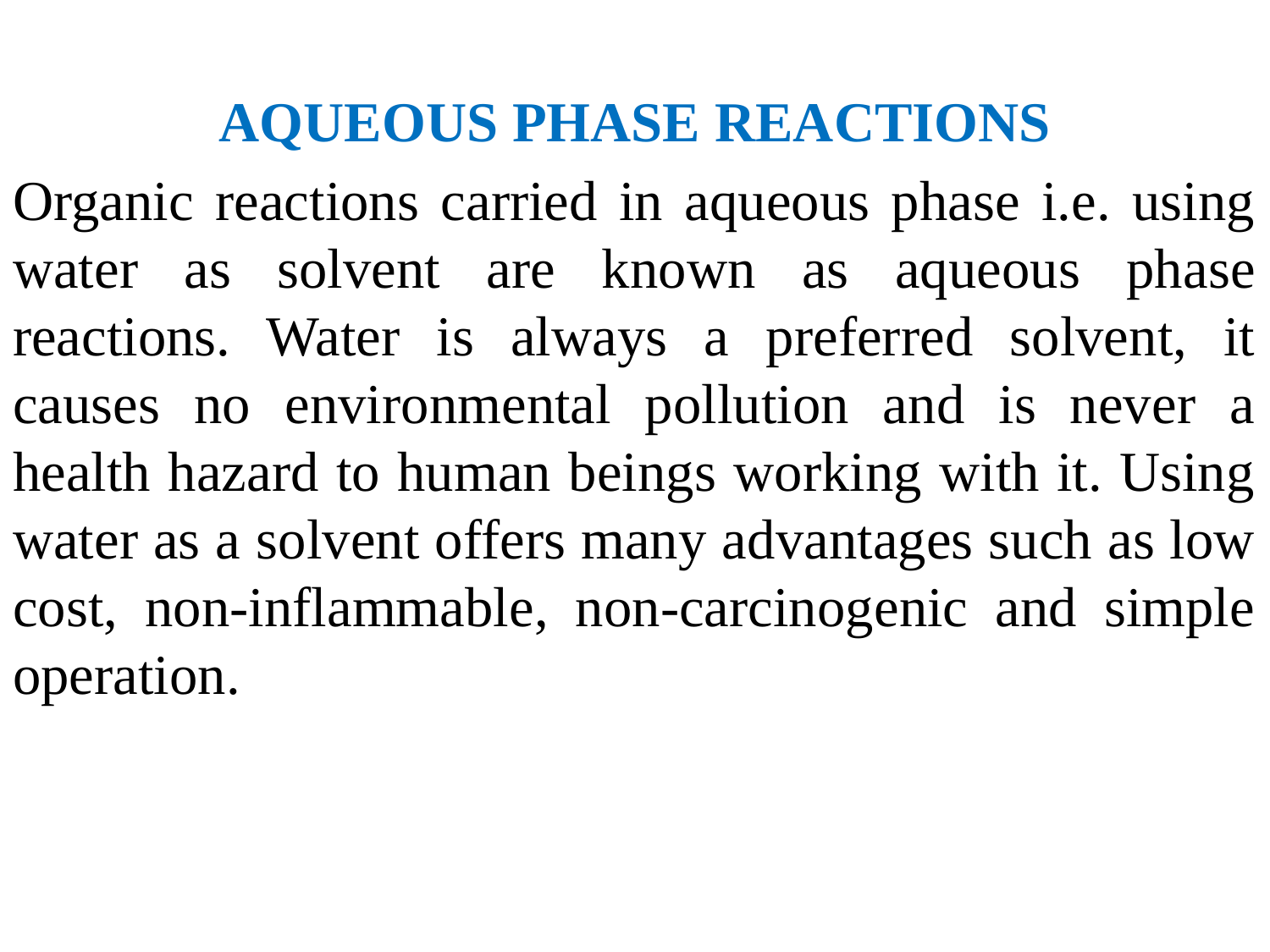

AQUEOUS PHASE REACTIONS
Organic reactions carried in aqueous phase i.e. using water as solvent are known as aqueous phase reactions. Water is always a preferred solvent, it causes no environmental pollution and is never a health hazard to human beings working with it. Using water as a solvent offers many advantages such as low cost, non-inflammable, non-carcinogenic and simple operation.